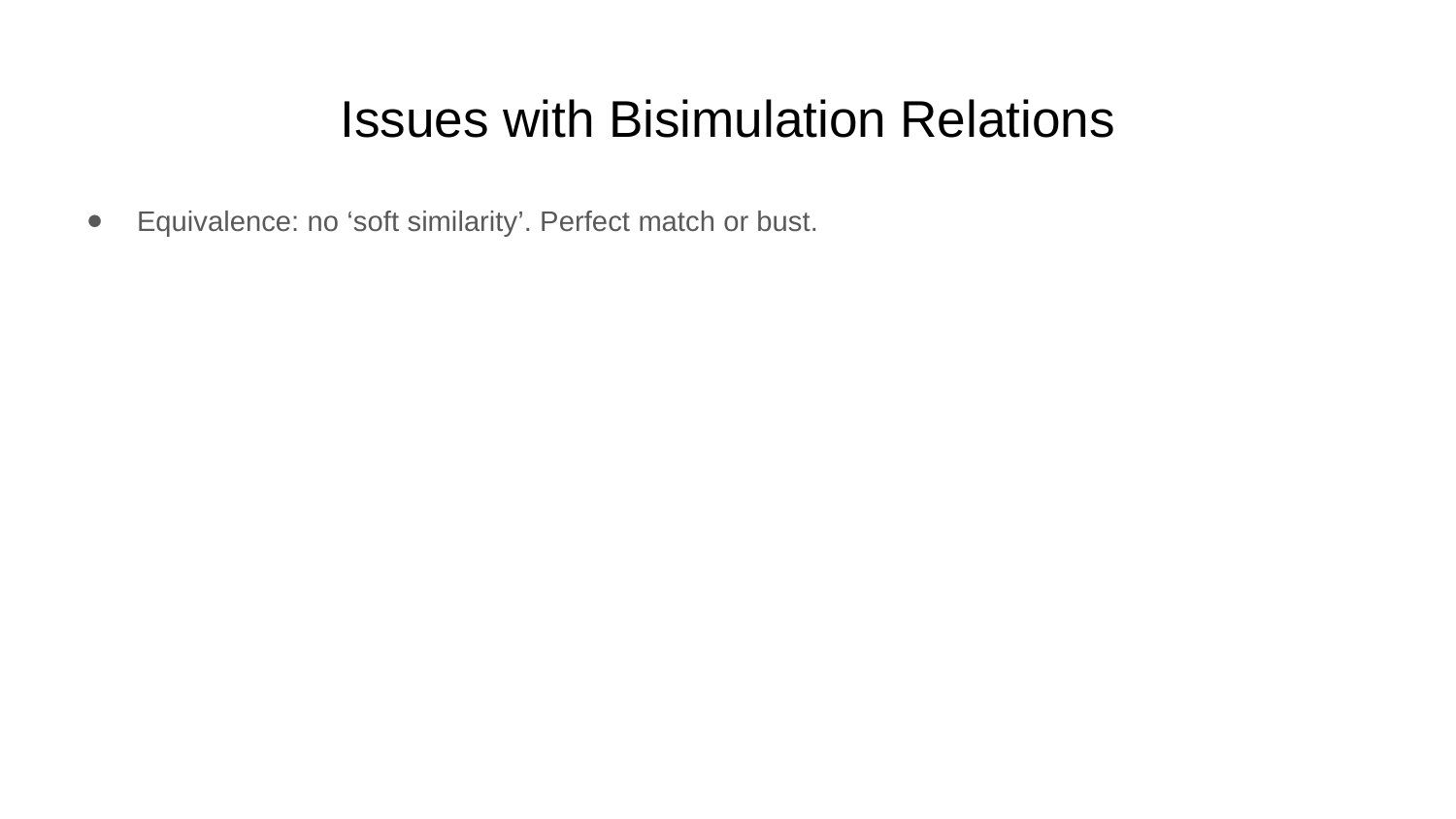

# Issues with Bisimulation Relations
Equivalence: no ‘soft similarity’. Perfect match or bust.